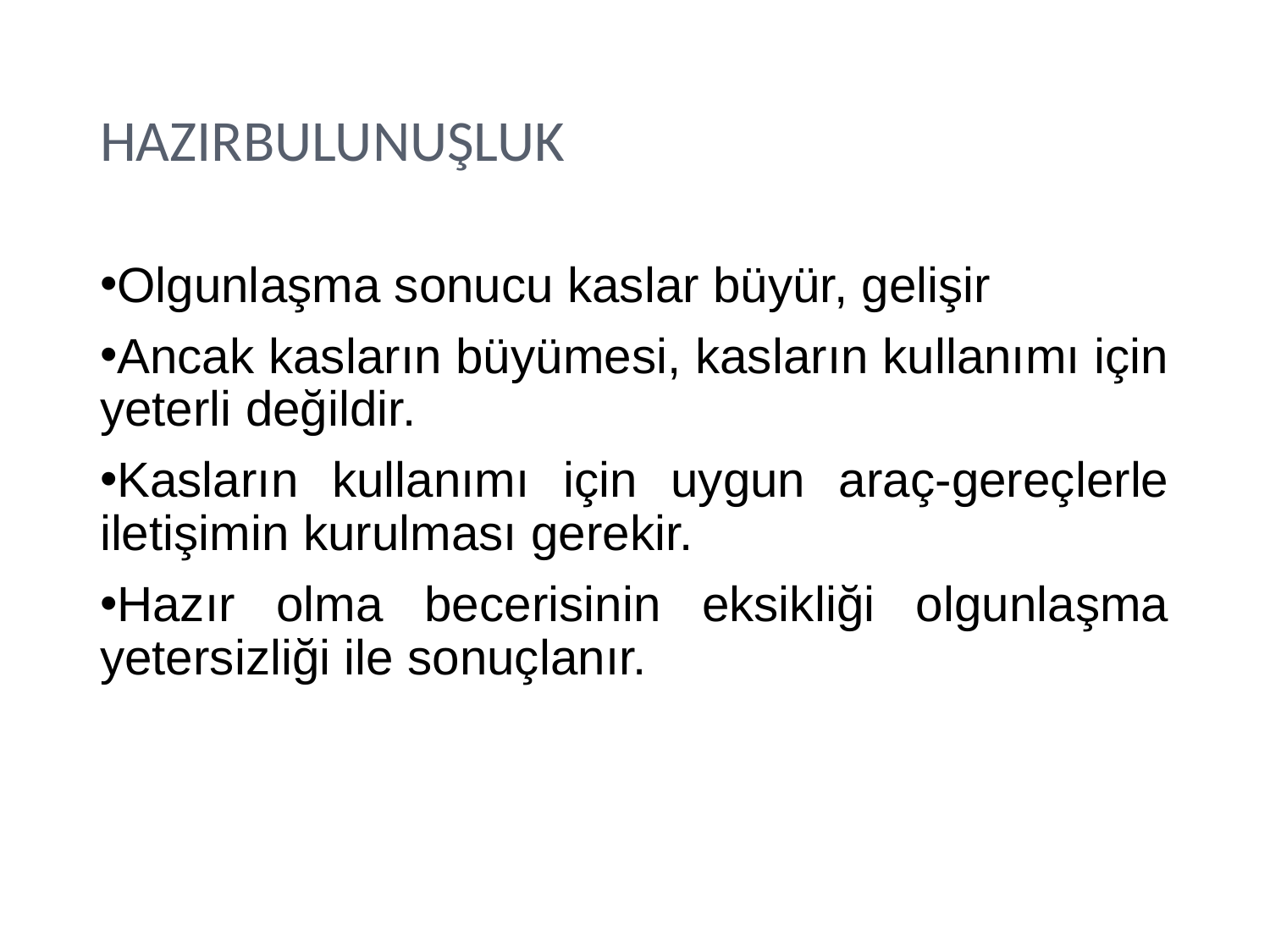

# HAZIRBULUNUŞLUK
Olgunlaşma sonucu kaslar büyür, gelişir
Ancak kasların büyümesi, kasların kullanımı için yeterli değildir.
Kasların kullanımı için uygun araç-gereçlerle iletişimin kurulması gerekir.
Hazır olma becerisinin eksikliği olgunlaşma yetersizliği ile sonuçlanır.